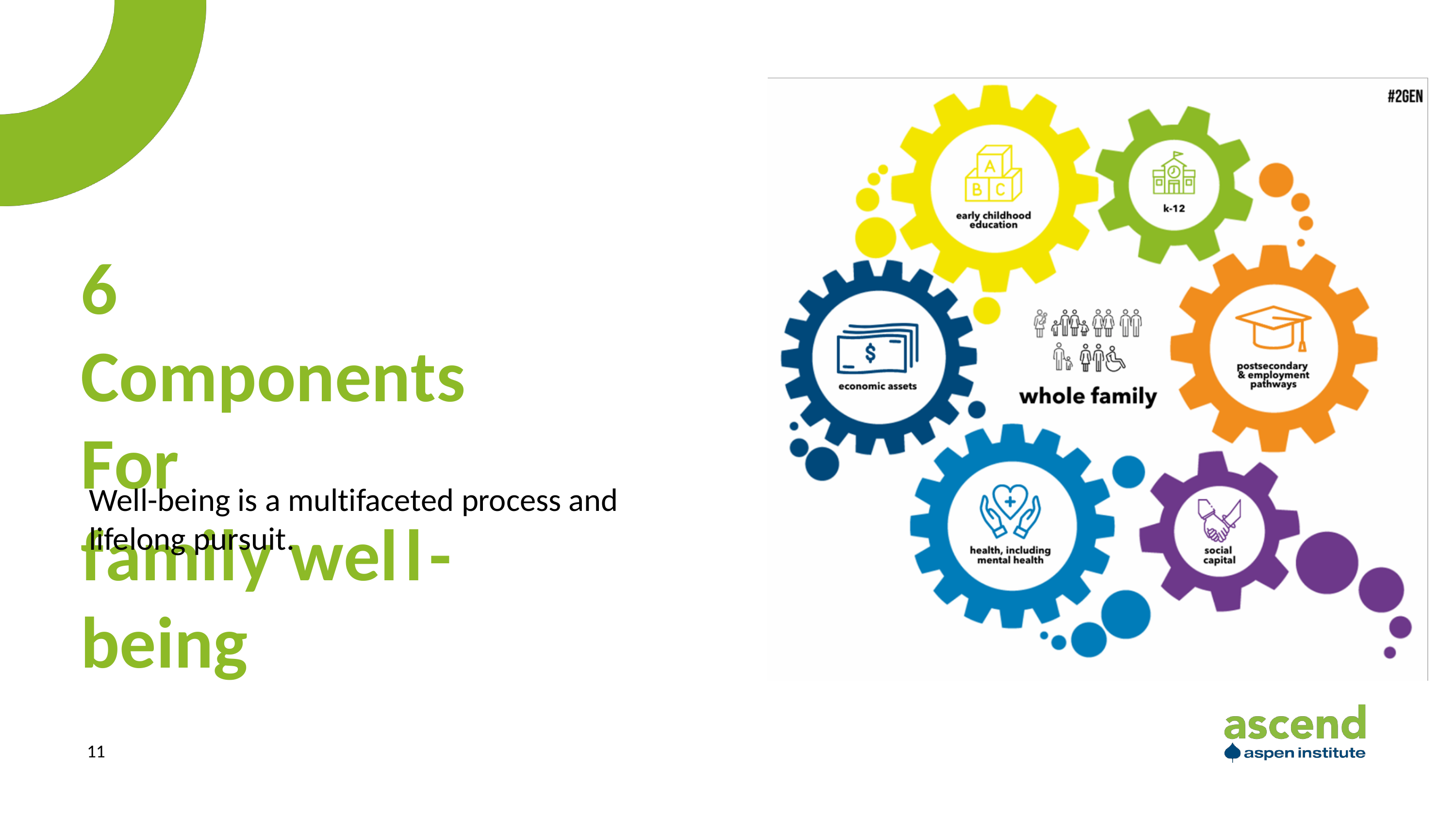

6 Components For
family well-being
Well-being is a multifaceted process and lifelong pursuit.
11